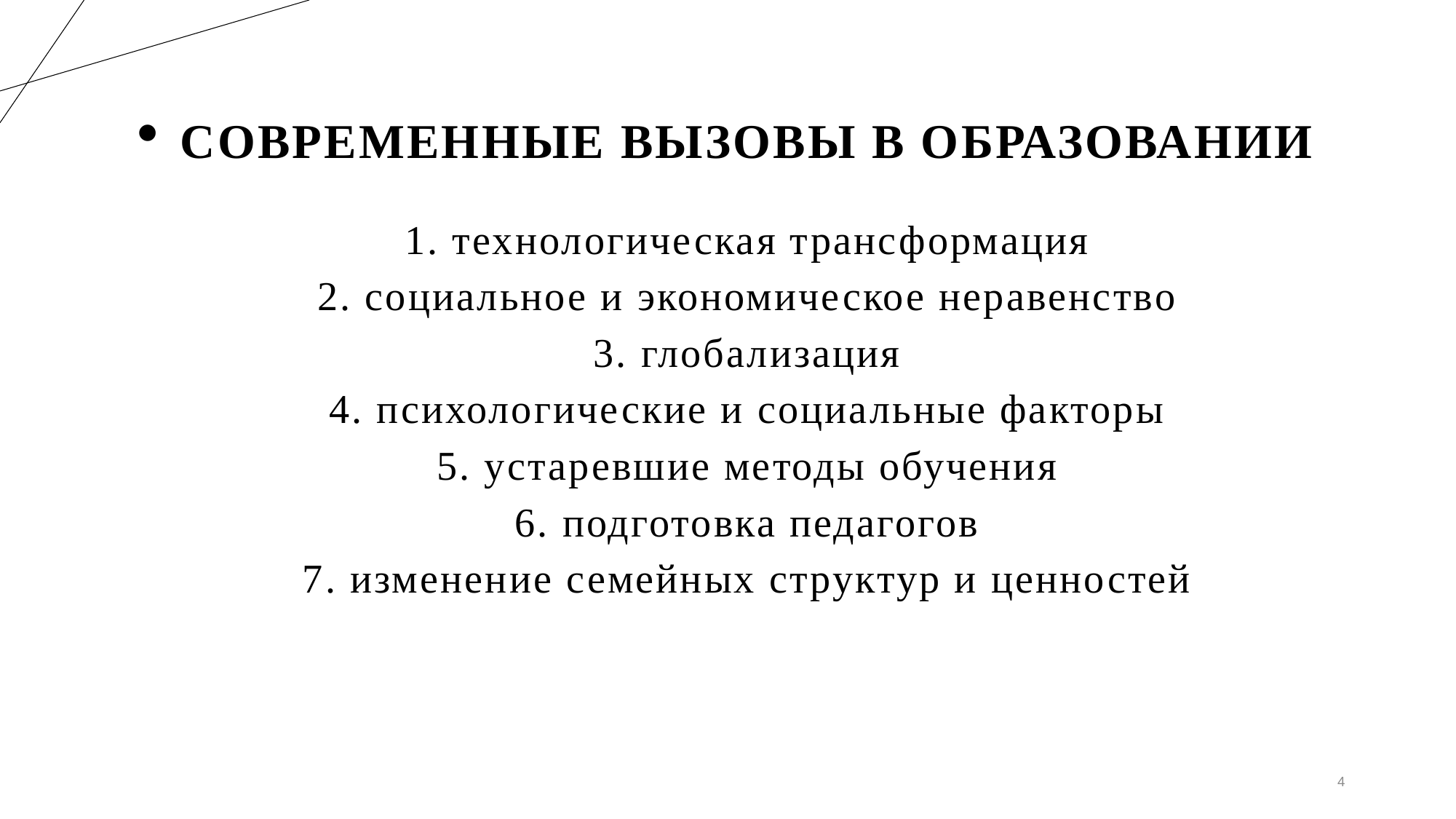

# Современные вызовы в образовании 1. технологическая трансформация 2. социальное и экономическое неравенство 3. глобализация 4. психологические и социальные факторы 5. устаревшие методы обучения 6. подготовка педагогов 7. изменение семейных структур и ценностей
4